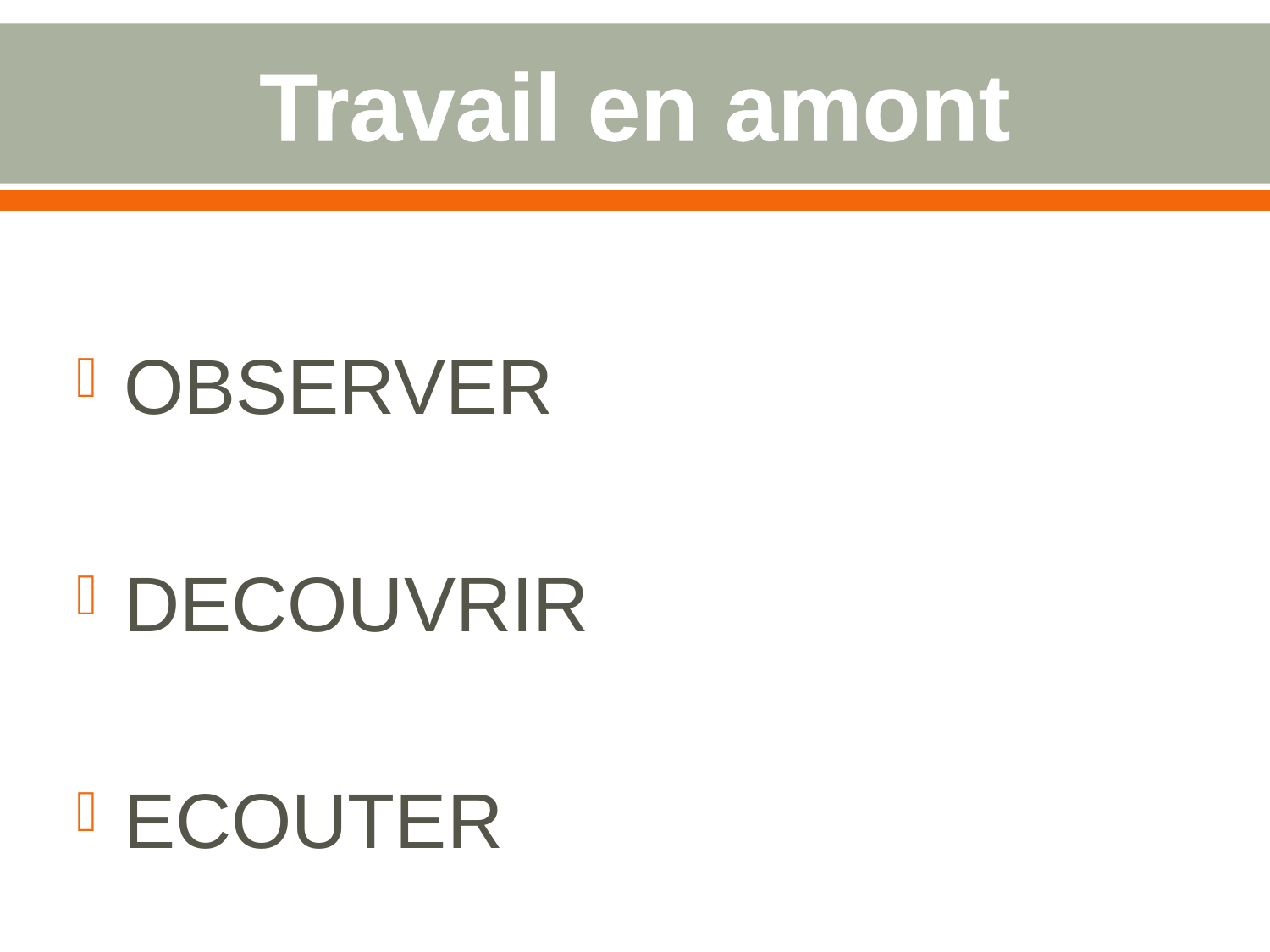

# Travail en amont

OBSERVER

DECOUVRIR

ECOUTER